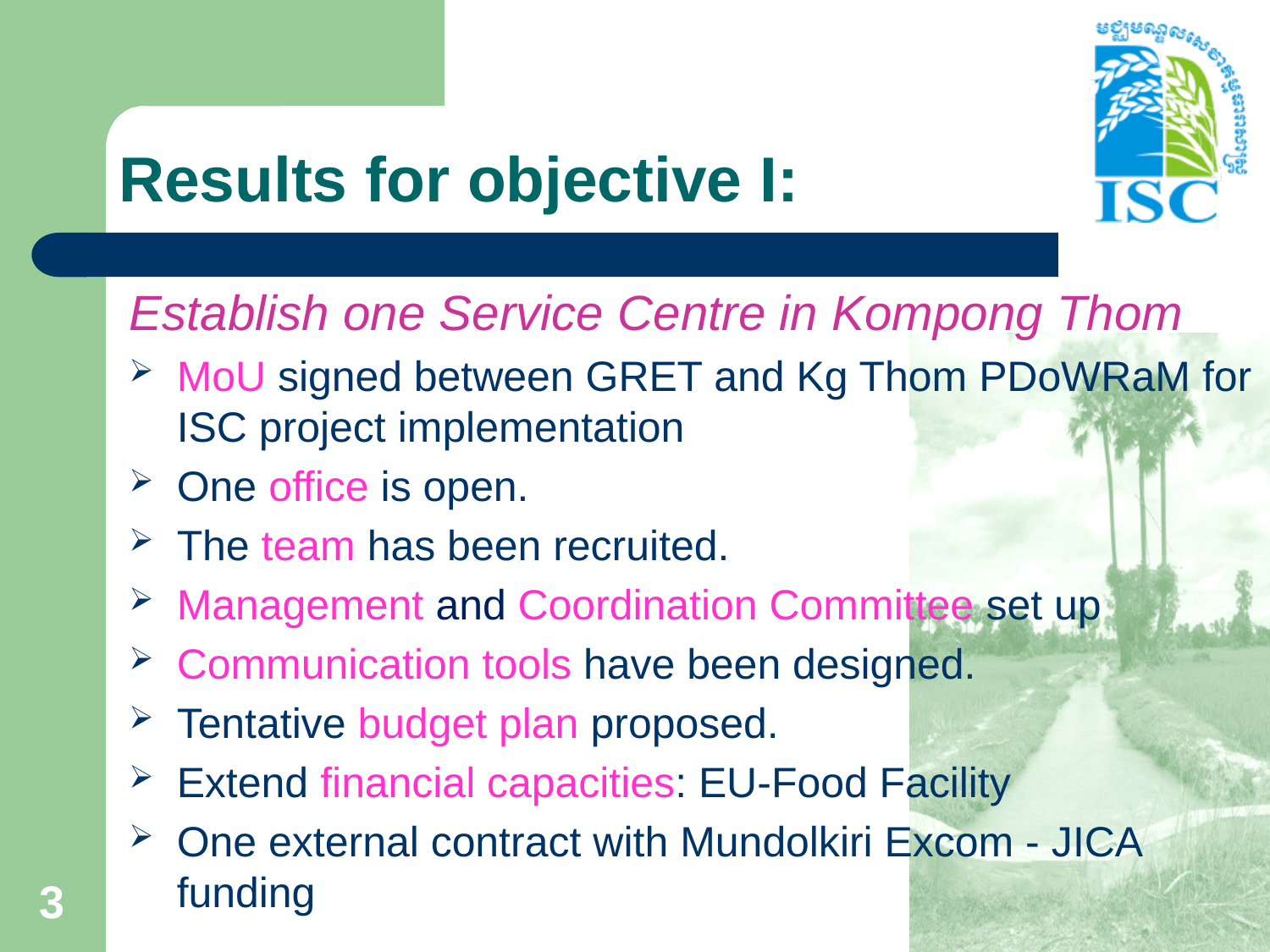

# Results for objective I:
Establish one Service Centre in Kompong Thom
MoU signed between GRET and Kg Thom PDoWRaM for ISC project implementation
One office is open.
The team has been recruited.
Management and Coordination Committee set up
Communication tools have been designed.
Tentative budget plan proposed.
Extend financial capacities: EU-Food Facility
One external contract with Mundolkiri Excom - JICA funding

3